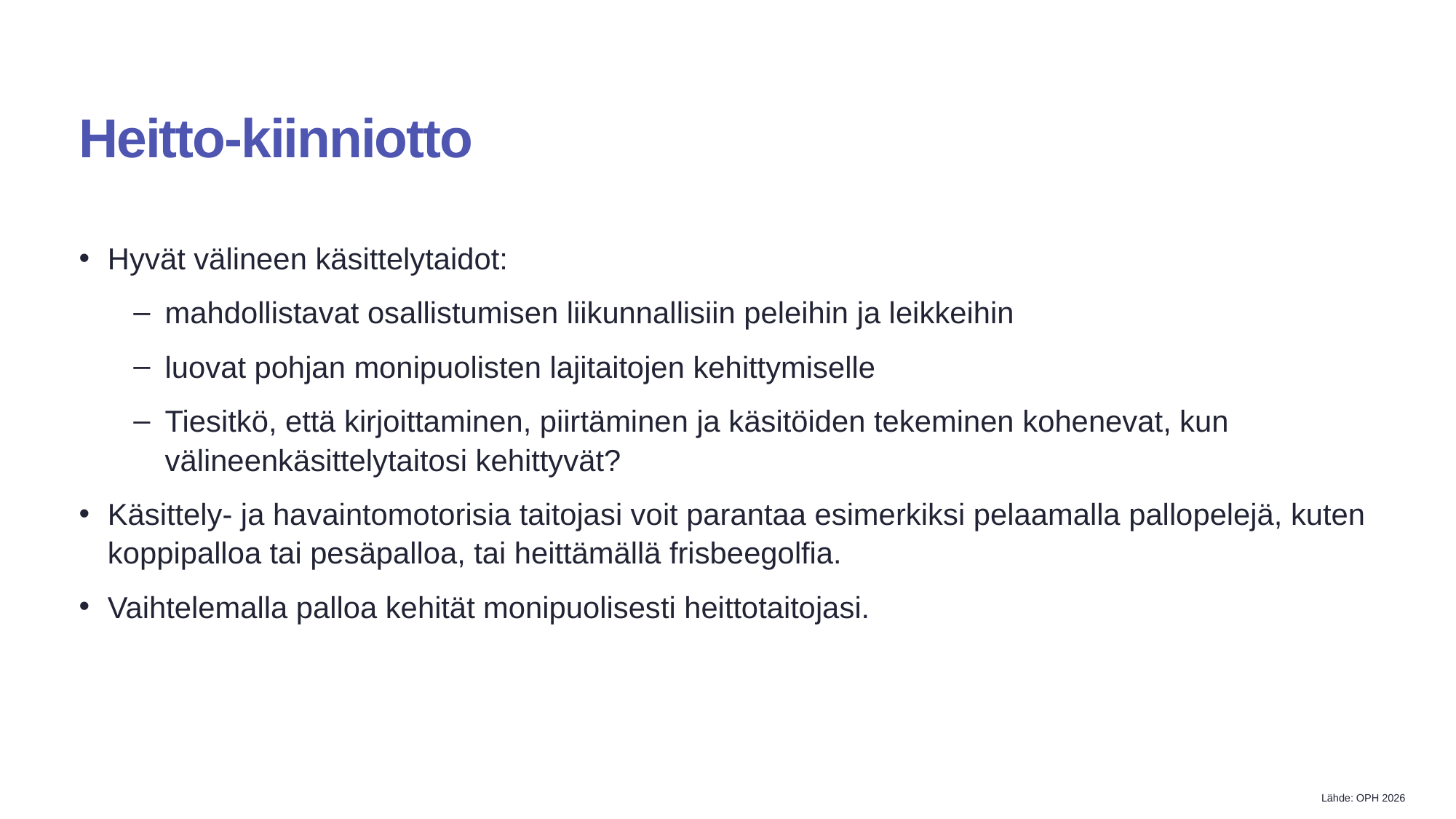

# Heitto-kiinniotto
Hyvät välineen käsittelytaidot:
mahdollistavat osallistumisen liikunnallisiin peleihin ja leikkeihin
luovat pohjan monipuolisten lajitaitojen kehittymiselle
Tiesitkö, että kirjoittaminen, piirtäminen ja käsitöiden tekeminen kohenevat, kun välineenkäsittelytaitosi kehittyvät?
Käsittely- ja havaintomotorisia taitojasi voit parantaa esimerkiksi pelaamalla pallopelejä, kuten koppipalloa tai pesäpalloa, tai heittämällä frisbeegolfia.
Vaihtelemalla palloa kehität monipuolisesti heittotaitojasi.

Lähde: OPH 2026